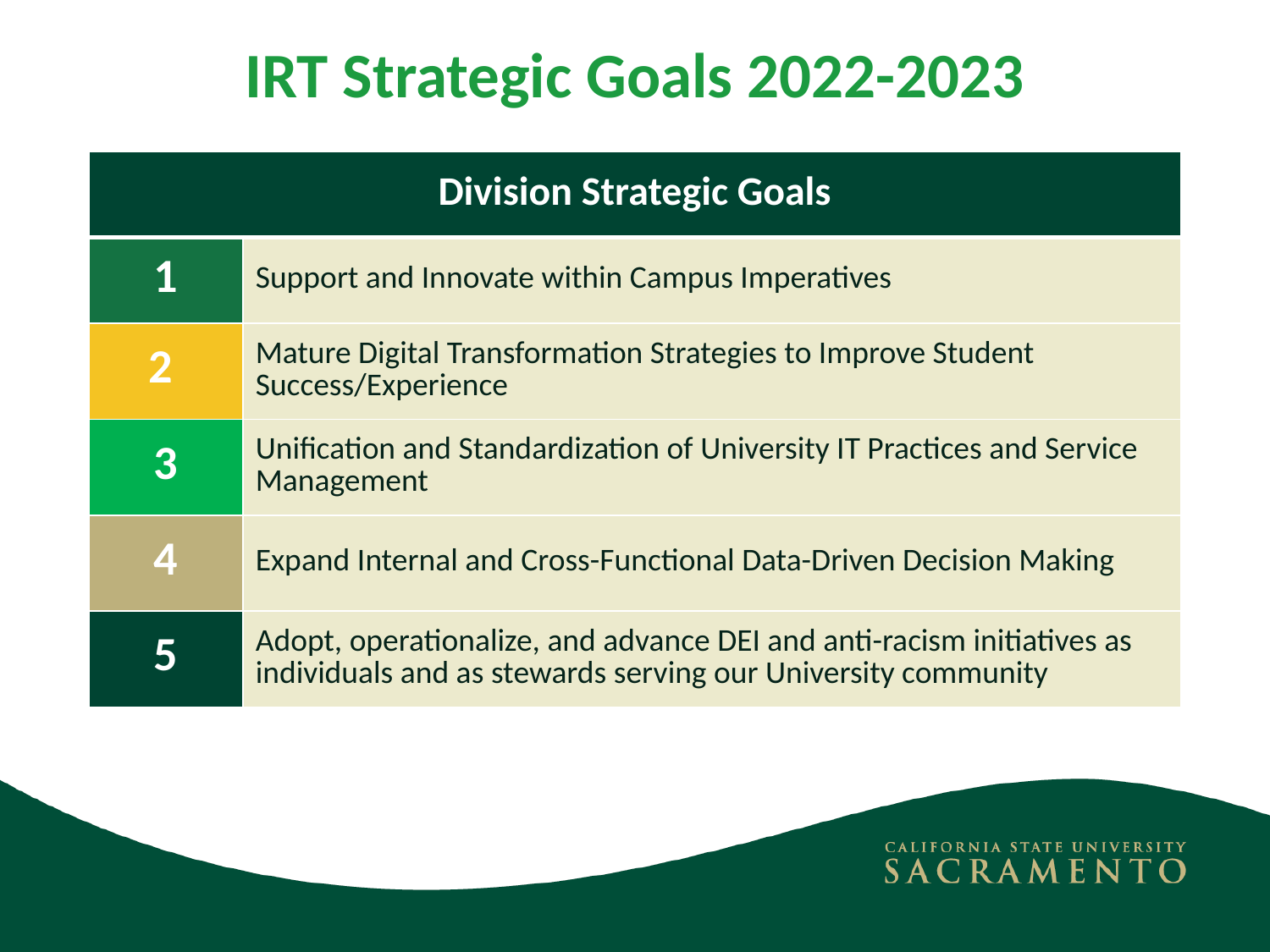

# IRT Strategic Goals 2022-2023
| Division Strategic Goals |  |
| --- | --- |
| 1 | Support and Innovate within Campus Imperatives |
| 2 | Mature Digital Transformation Strategies to Improve Student Success/Experience |
| 3 | Unification and Standardization of University IT Practices and Service Management |
| 4 | Expand Internal and Cross-Functional Data-Driven Decision Making |
| 5 | Adopt, operationalize, and advance DEI and anti-racism initiatives as individuals and as stewards serving our University community |